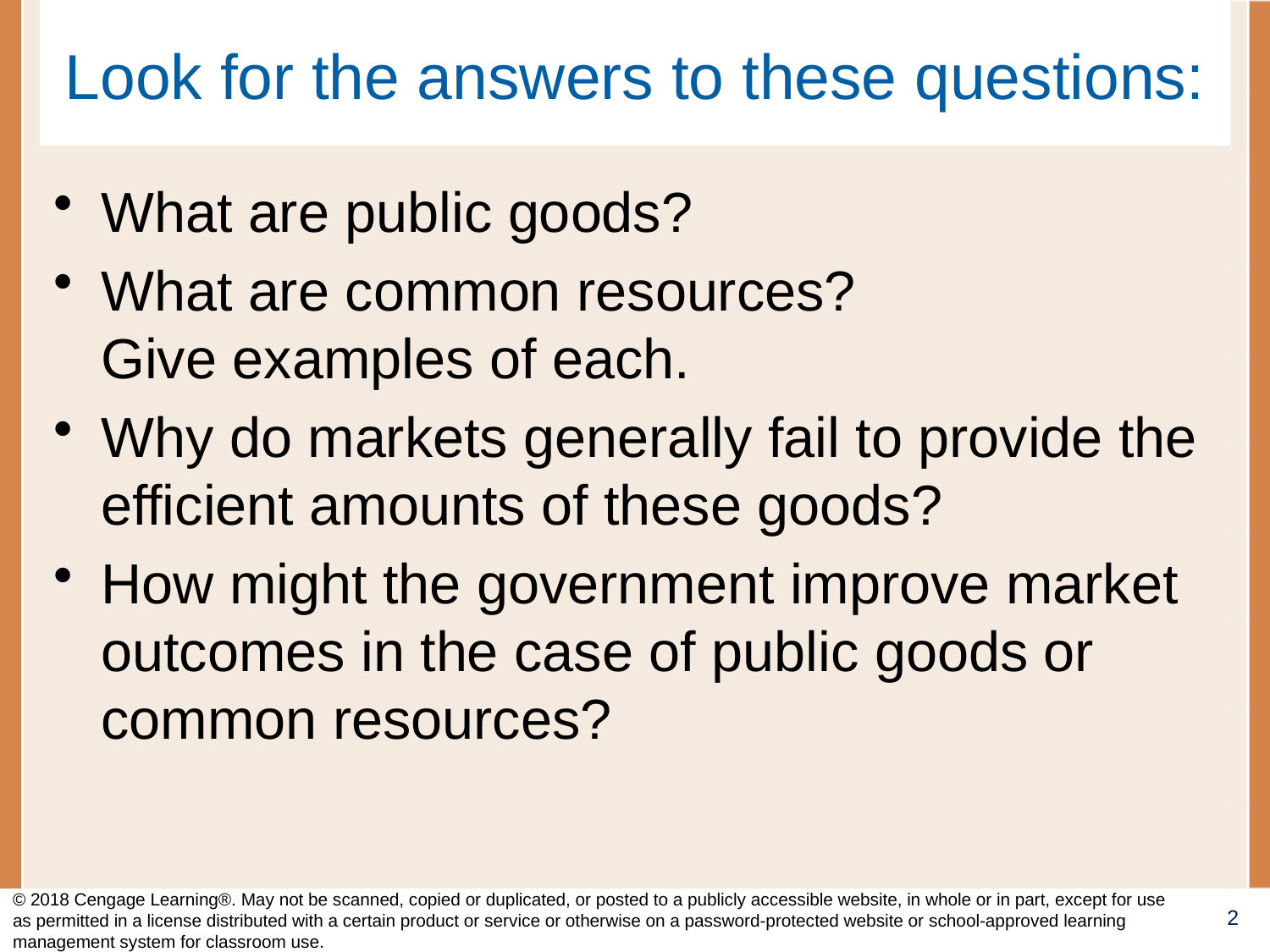

# Look for the answers to these questions:
What are public goods?
What are common resources?
Give examples of each.
Why do markets generally fail to provide the efficient amounts of these goods?
How might the government improve market outcomes in the case of public goods or common resources?
© 2018 Cengage Learning®. May not be scanned, copied or duplicated, or posted to a publicly accessible website, in whole or in part, except for use as permitted in a license distributed with a certain product or service or otherwise on a password-protected website or school-approved learning management system for classroom use.
2